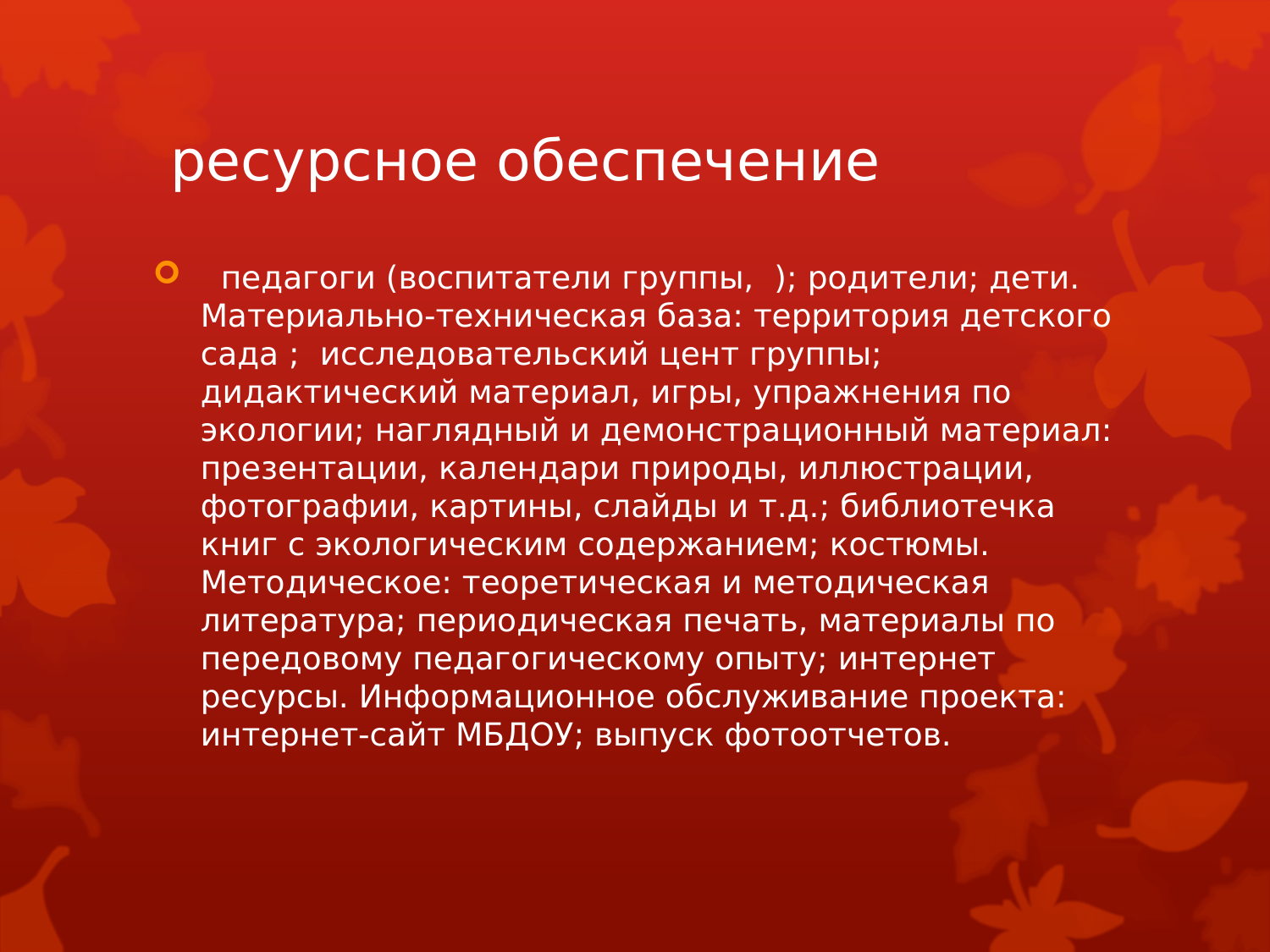

# ресурсное обеспечение
  педагоги (воспитатели группы,  ); родители; дети. Материально-техническая база: территория детского сада ;  исследовательский цент группы;  дидактический материал, игры, упражнения по экологии; наглядный и демонстрационный материал: презентации, календари природы, иллюстрации, фотографии, картины, слайды и т.д.; библиотечка книг с экологическим содержанием; костюмы. Методическое: теоретическая и методическая литература; периодическая печать, материалы по передовому педагогическому опыту; интернет ресурсы. Информационное обслуживание проекта: интернет-сайт МБДОУ; выпуск фотоотчетов.